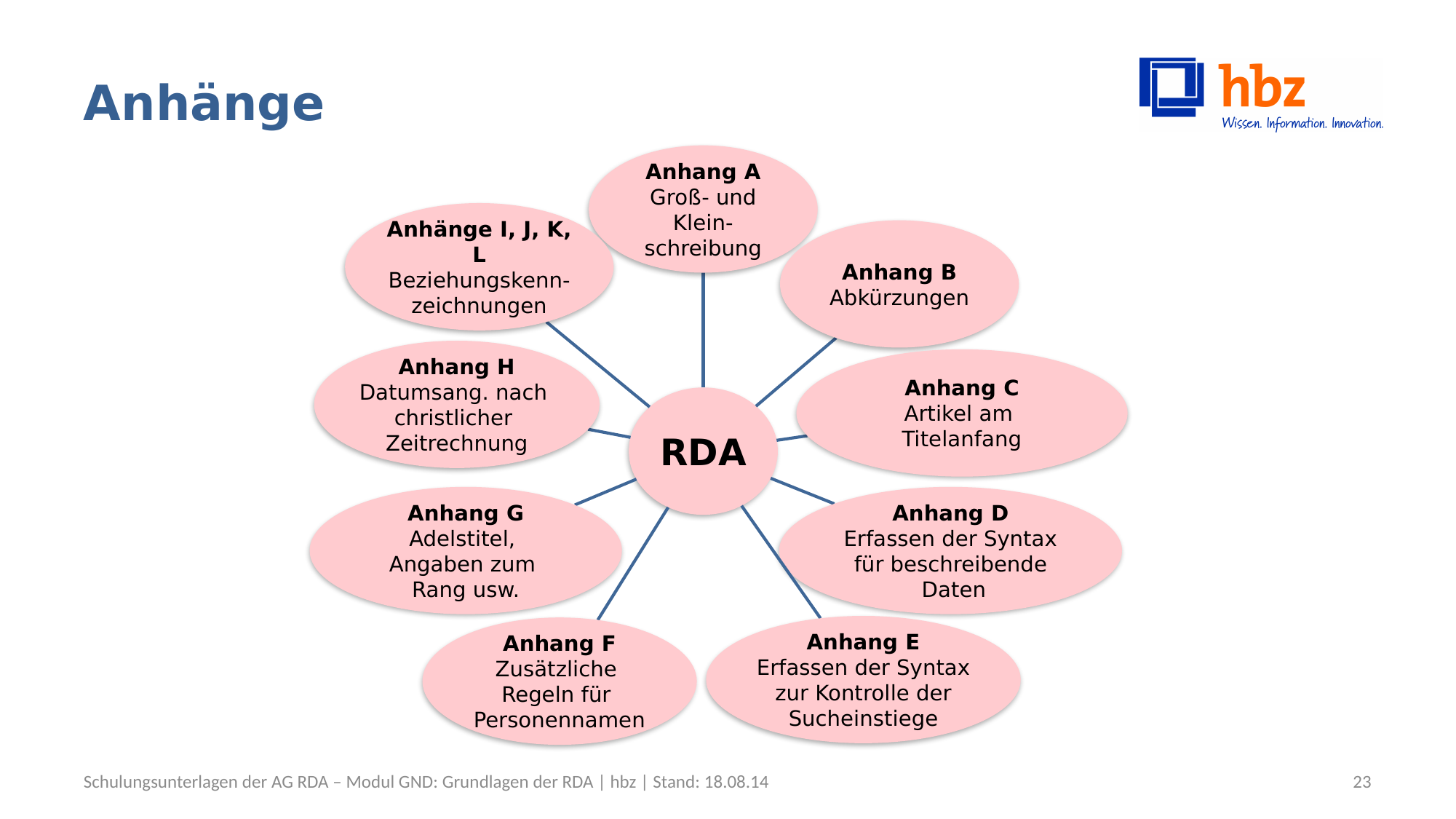

# Anhänge
RDA

Anhang A
Groß- und
Klein-
schreibung

Anhang B
Abkürzungen

Anhang C
Artikel am
Titelanfang

Anhang D
Erfassen der Syntax
für beschreibende
 Daten

Anhang E
Erfassen der Syntax zur Kontrolle der Sucheinstiege

Anhang F
Zusätzliche
Regeln für
Personennamen

Anhang G
Adelstitel,
Angaben zum
Rang usw.

Anhang H
Datumsang. nach
christlicher
Zeitrechnung

Anhänge I, J, K, L
Beziehungskenn-zeichnungen
Schulungsunterlagen der AG RDA – Modul GND: Grundlagen der RDA | hbz | Stand: 18.08.14
23